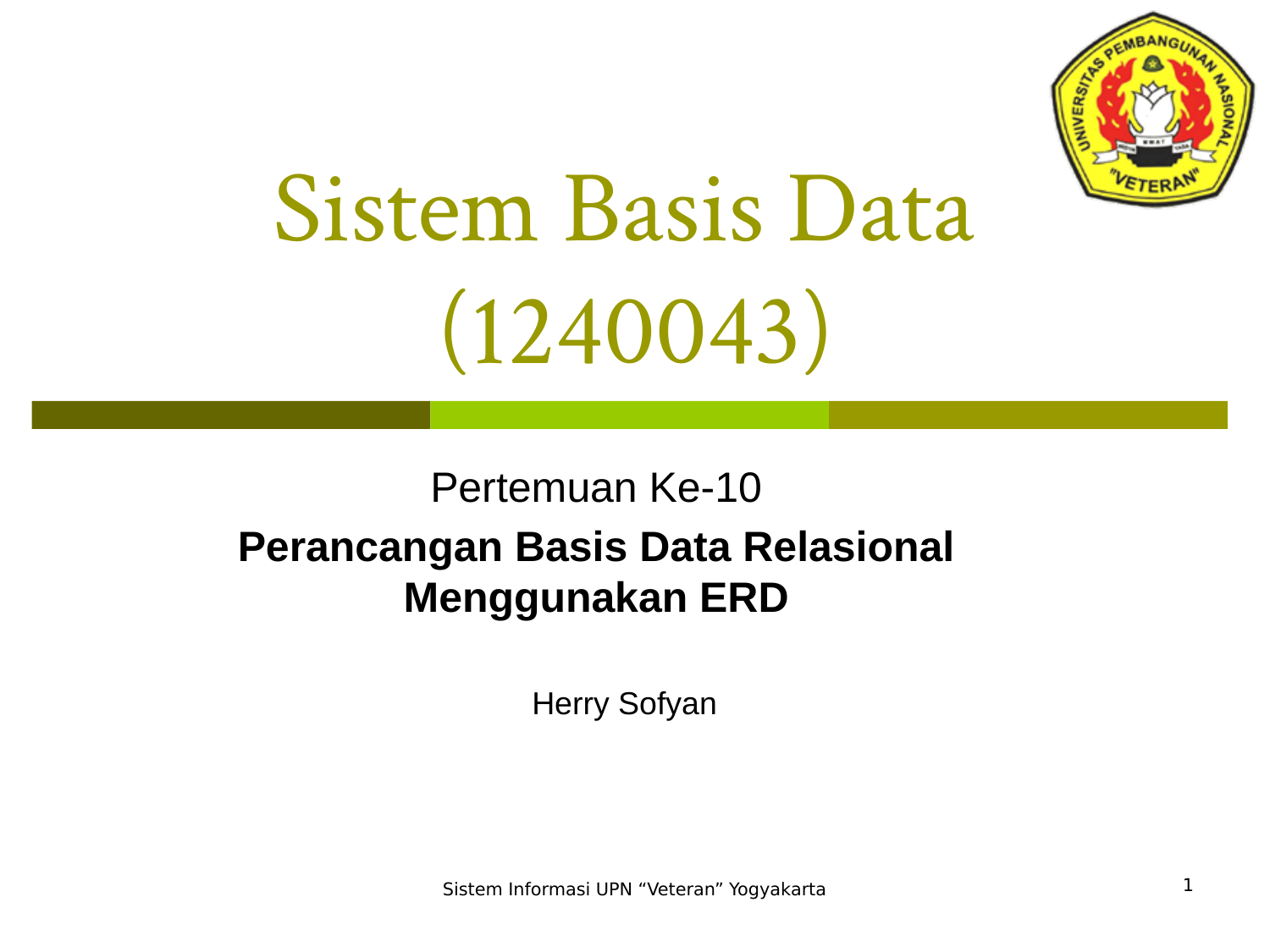

# Sistem Basis Data (1240043)
Pertemuan Ke-10
Perancangan Basis Data Relasional Menggunakan ERD
Herry Sofyan
1